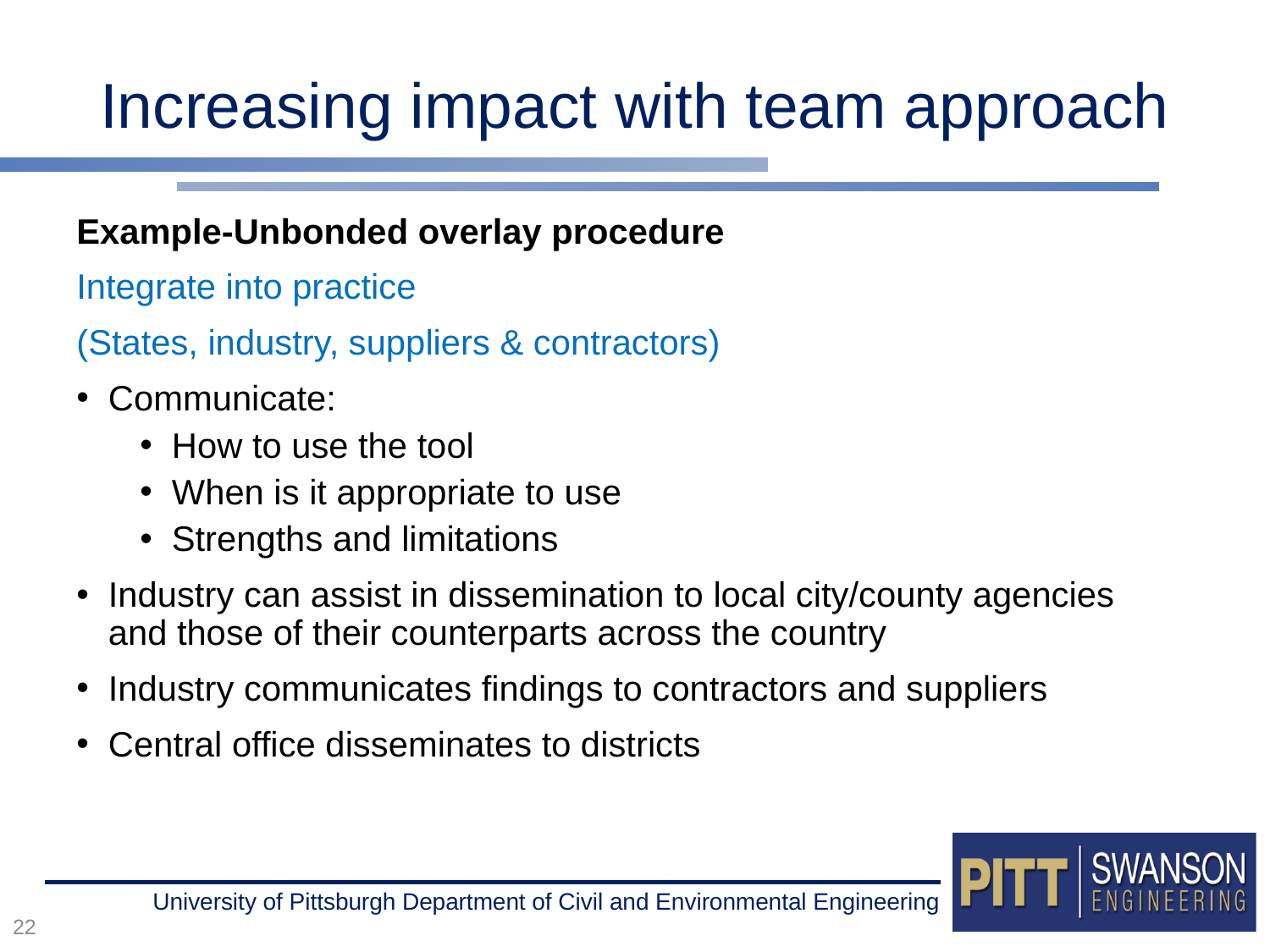

# Increasing impact with team approach
Example-Unbonded overlay procedure
Integrate into practice
(States, industry, suppliers & contractors)
Communicate:
How to use the tool
When is it appropriate to use
Strengths and limitations
Industry can assist in dissemination to local city/county agencies and those of their counterparts across the country
Industry communicates findings to contractors and suppliers
Central office disseminates to districts

22